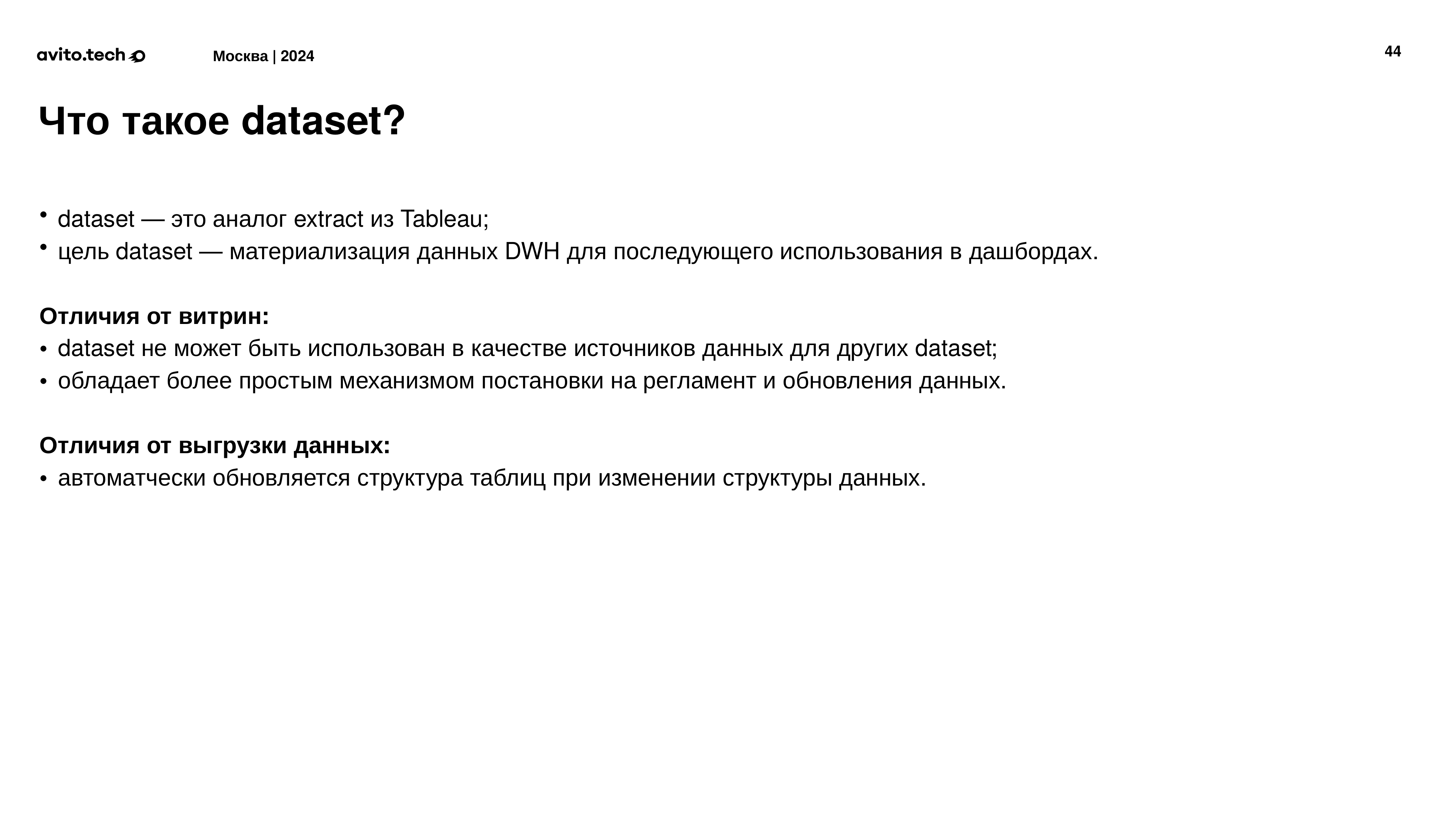

44
Что такое dataset?
dataset — это аналог extract из Tableau;
цель dataset — материализация данных DWH для последующего использования в дашбордах.

Отличия от витрин:
dataset не может быть использован в качестве источников данных для других dataset;
обладает более простым механизмом постановки на регламент и обновления данных.

Отличия от выгрузки данных:
автоматчески обновляется структура таблиц при изменении структуры данных.